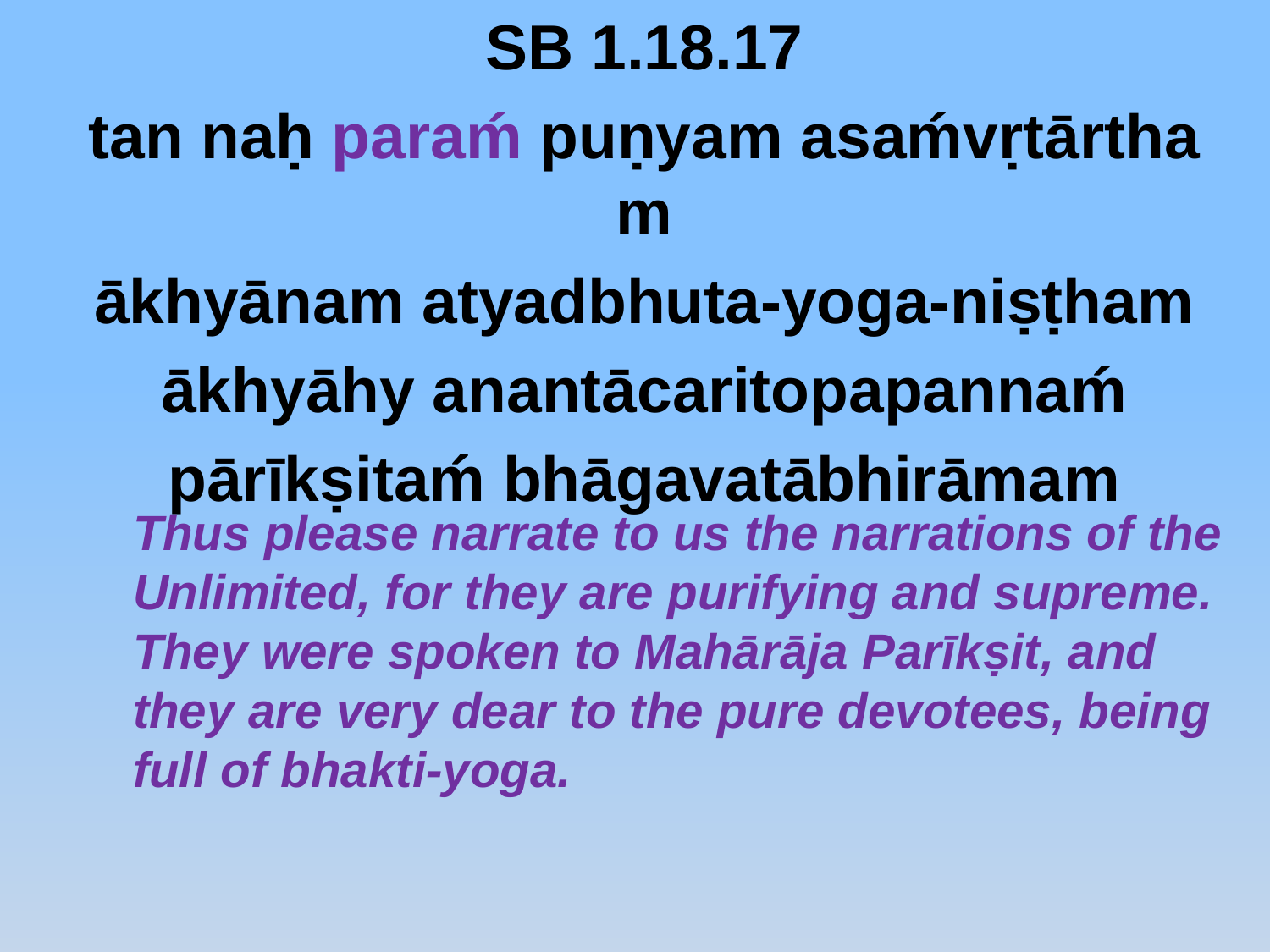

SB 1.18.17
tan naḥ paraḿ puṇyam asaḿvṛtārtham
ākhyānam atyadbhuta-yoga-niṣṭham
ākhyāhy anantācaritopapannaḿ
pārīkṣitaḿ bhāgavatābhirāmam
	Thus please narrate to us the narrations of the Unlimited, for they are purifying and supreme. They were spoken to Mahārāja Parīkṣit, and they are very dear to the pure devotees, being full of bhakti-yoga.